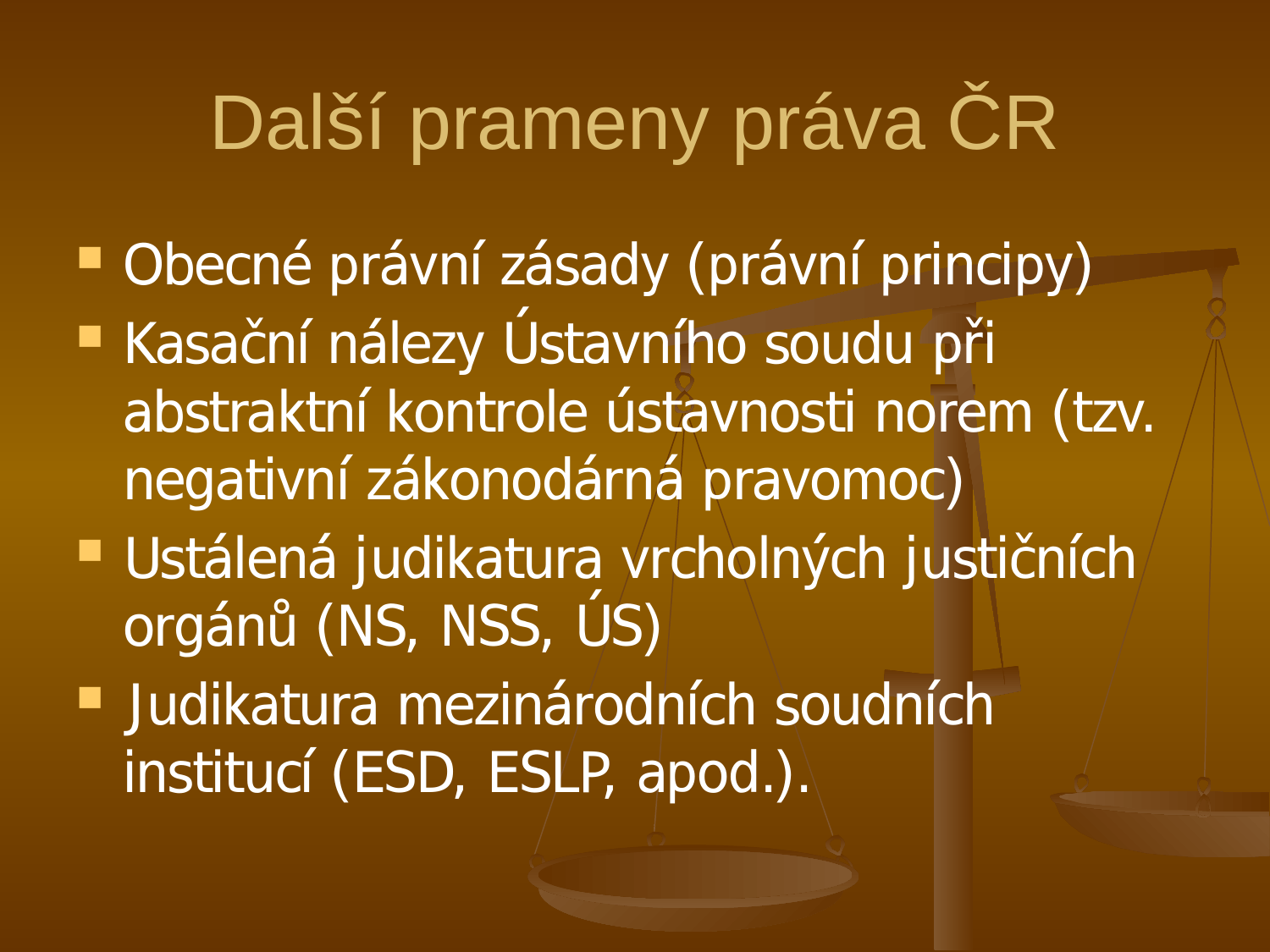

# Další prameny práva ČR
Obecné právní zásady (právní principy)
Kasační nálezy Ústavního soudu při abstraktní kontrole ústavnosti norem (tzv. negativní zákonodárná pravomoc)
Ustálená judikatura vrcholných justičních orgánů (NS, NSS, ÚS)
Judikatura mezinárodních soudních institucí (ESD, ESLP, apod.).